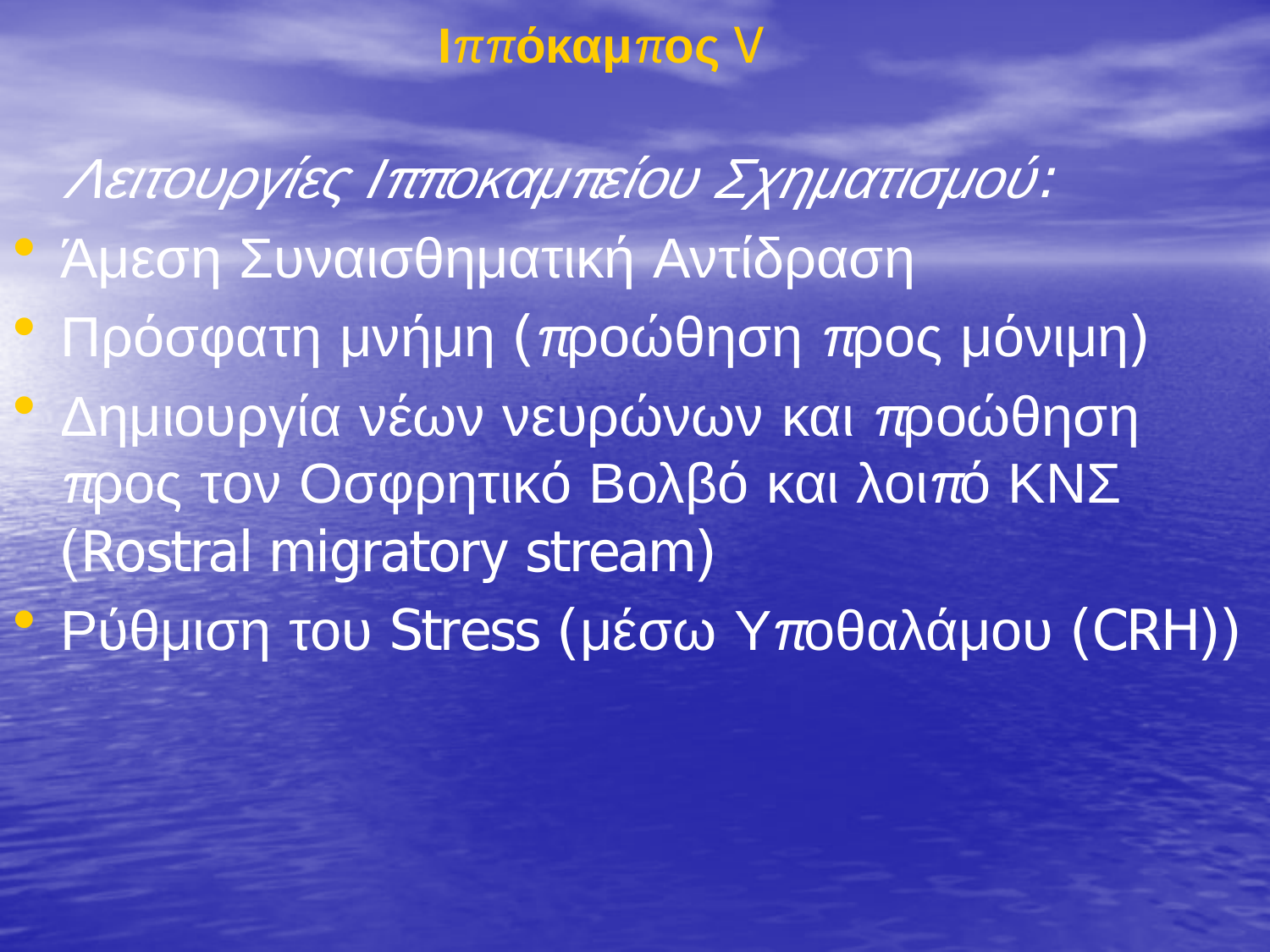

# Ιππόκαμπος V
   Λειτουργίες Ιπποκαμπείου Σχηματισμού:
Άμεση Συναισθηματική Αντίδραση
Πρόσφατη μνήμη (προώθηση προς μόνιμη)
Δημιουργία νέων νευρώνων και προώθηση προς τον Οσφρητικό Βολβό και λοιπό ΚΝΣ (Rostral migratory stream)
Ρύθμιση του Stress (μέσω Υποθαλάμου (CRH))